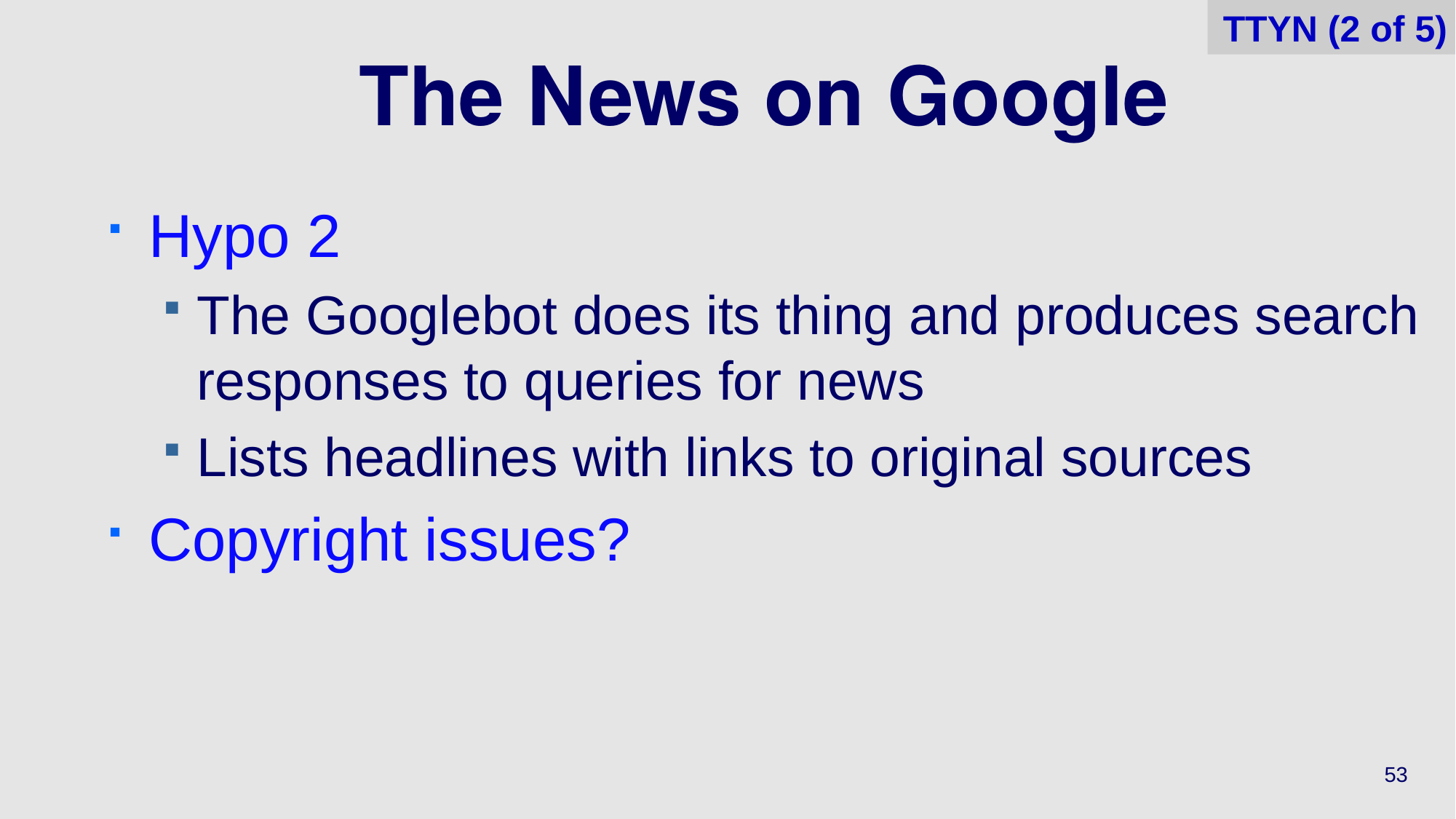

TTYN (2 of 5)
# The News on Google
Hypo 2
The Googlebot does its thing and produces search responses to queries for news
Lists headlines with links to original sources
Copyright issues?
53